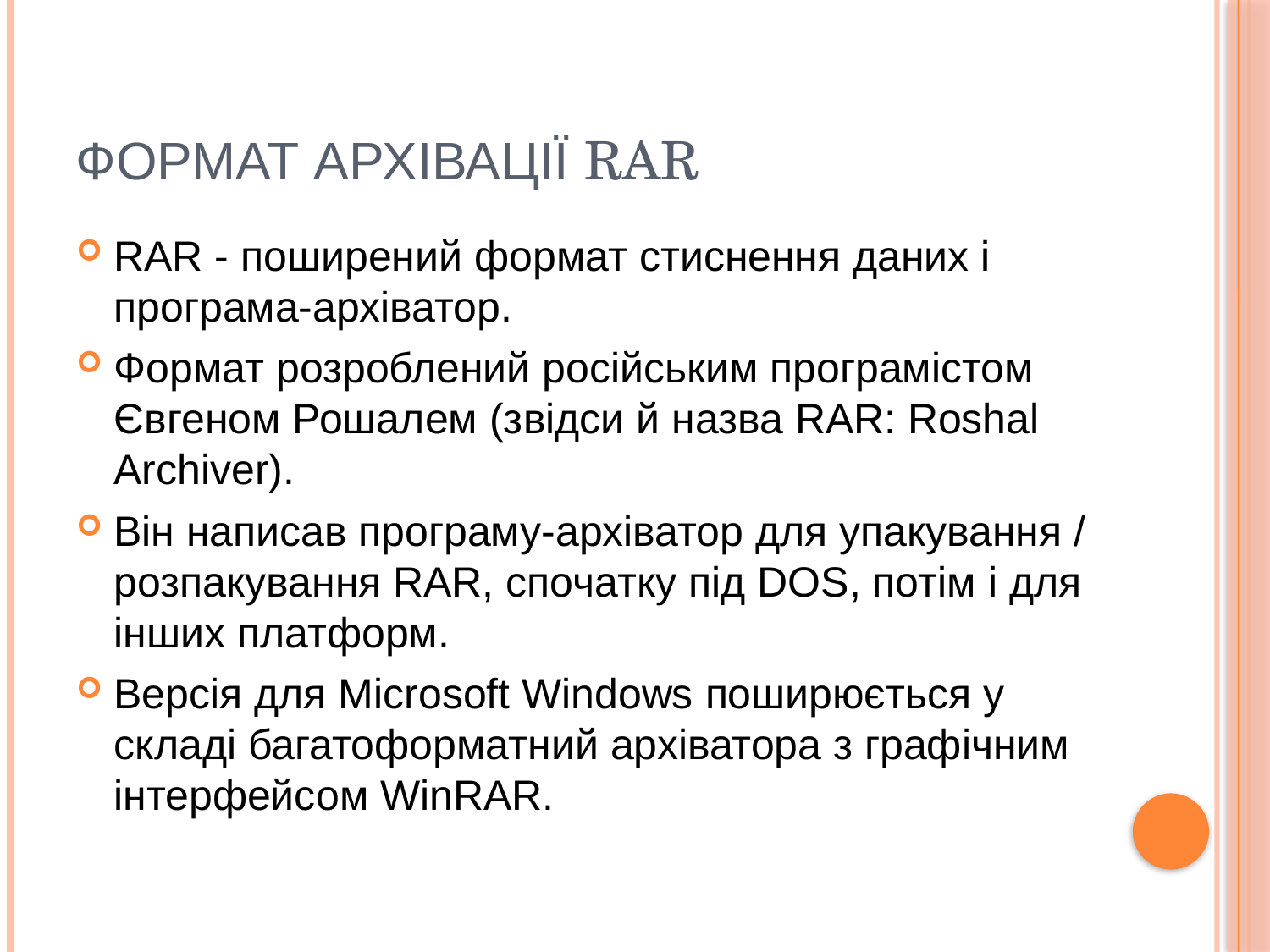

# Формат архівації RAR
RAR - поширений формат стиснення даних і програма-архіватор.
Формат розроблений російським програмістом Євгеном Рошалем (звідси й назва RAR: Roshal Archiver).
Він написав програму-архіватор для упакування / розпакування RAR, спочатку під DOS, потім і для інших платформ.
Версія для Microsoft Windows поширюється у складі багатоформатний архіватора з графічним інтерфейсом WinRAR.